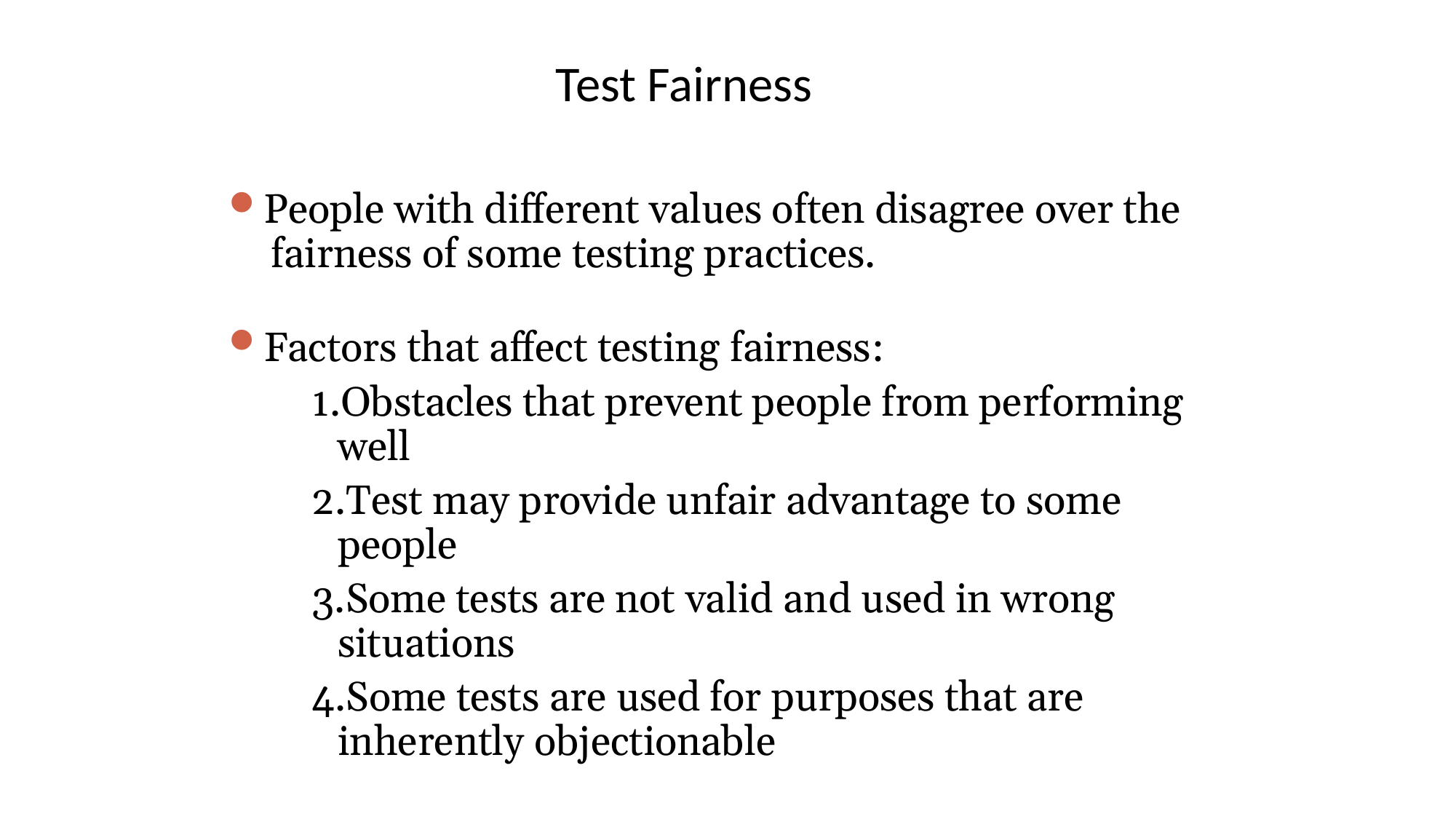

# Test Fairness
People with different values often disagree over the  fairness of some testing practices.

Factors that affect testing fairness:
Obstacles that prevent people from performing  well
Test may provide unfair advantage to some  people
Some tests are not valid and used in wrong  situations
Some tests are used for purposes that are  inherently objectionable